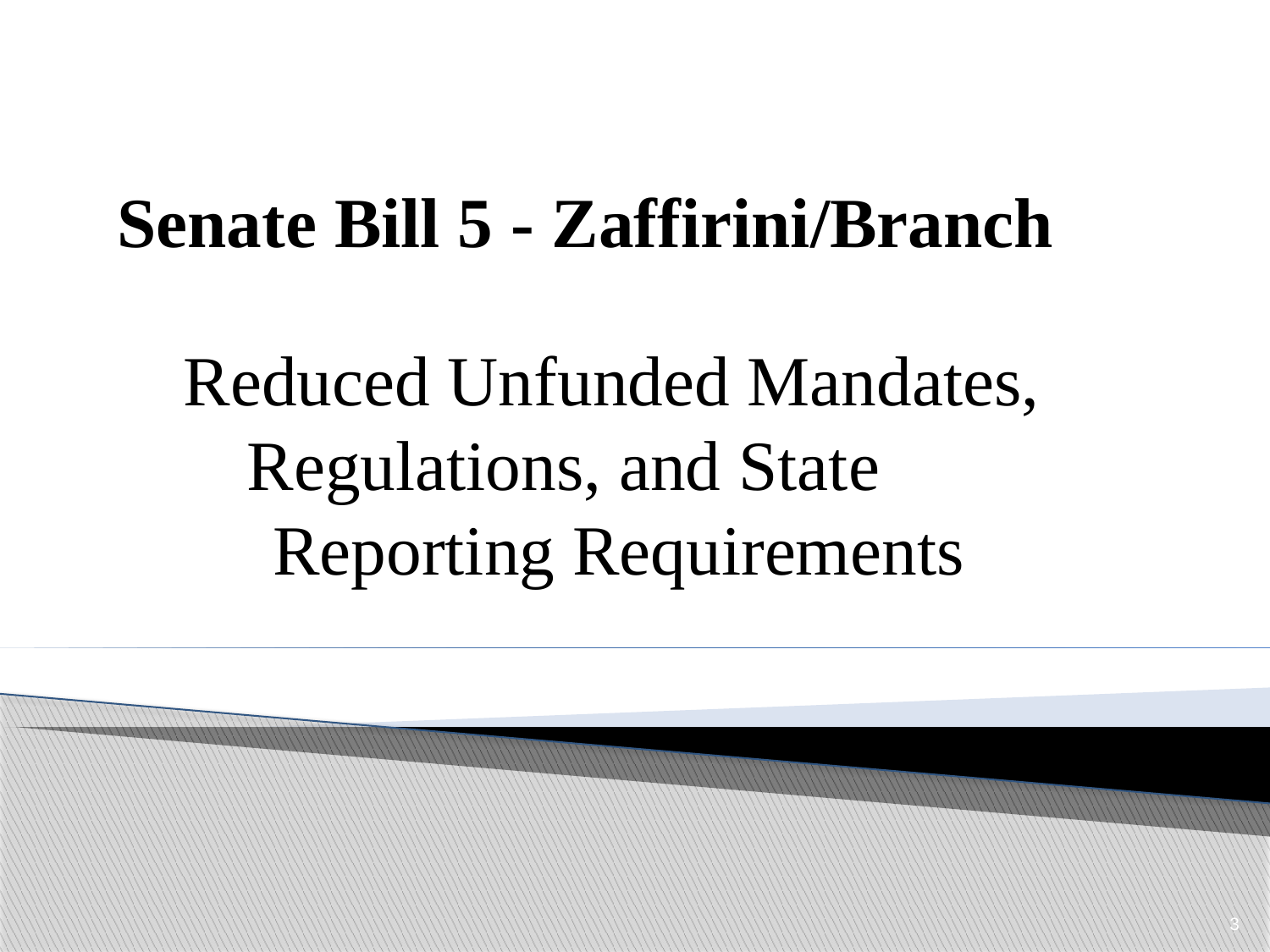

Senate Bill 5 - Zaffirini/Branch
#
Reduced Unfunded Mandates, 	Regulations, and State 	Reporting Requirements
3